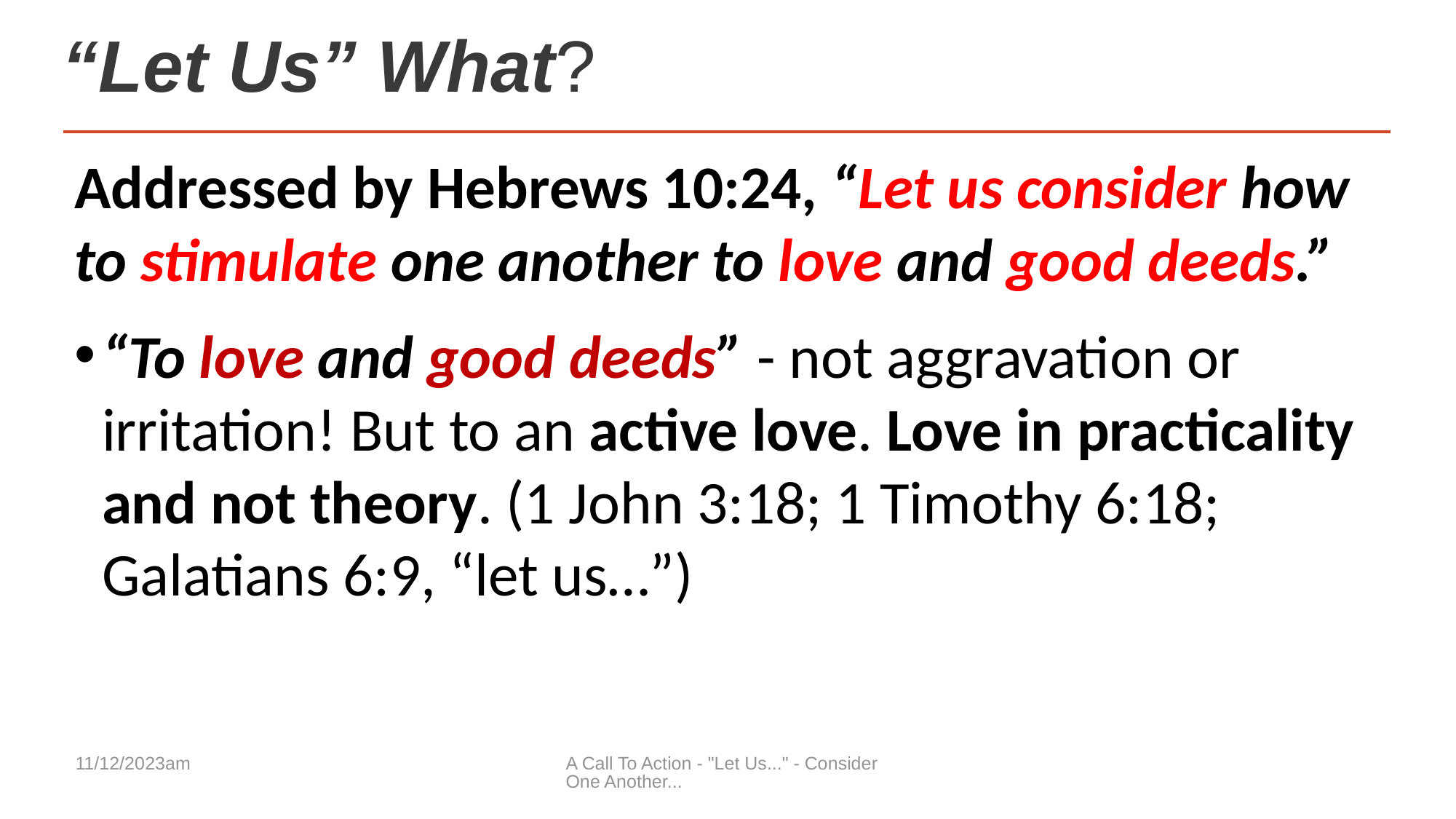

# “Let Us” What?
Addressed by Hebrews 10:24, “Let us consider how to stimulate one another to love and good deeds.”
“To love and good deeds” - not aggravation or irritation! But to an active love. Love in practicality and not theory. (1 John 3:18; 1 Timothy 6:18; Galatians 6:9, “let us…”)

11/12/2023am
A Call To Action - "Let Us..." - Consider One Another...